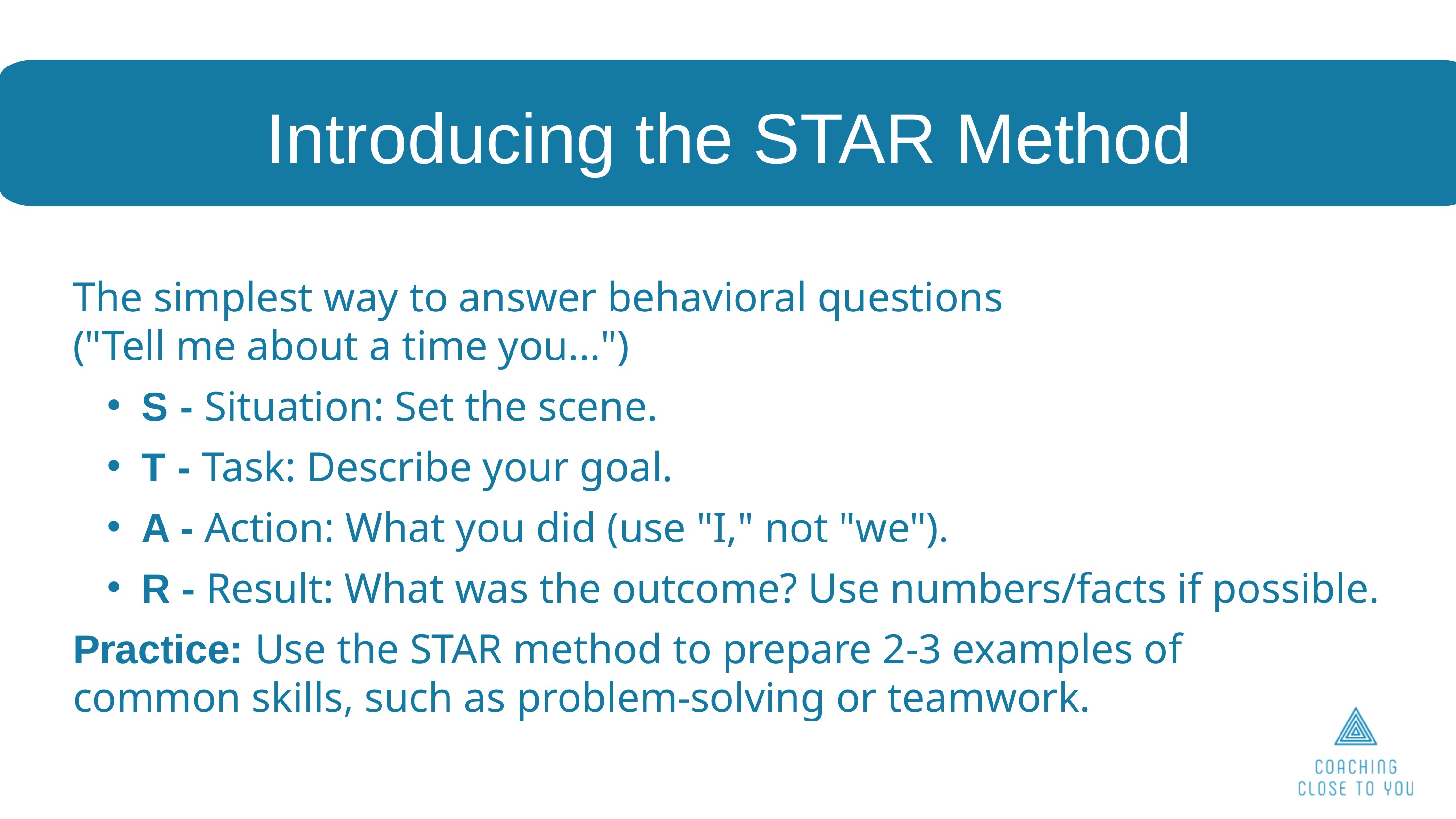

Introducing the STAR Method

The simplest way to answer behavioral questions
("Tell me about a time you...")
S - Situation: Set the scene.
T - Task: Describe your goal.
A - Action: What you did (use "I," not "we").
R - Result: What was the outcome? Use numbers/facts if possible.
Practice: Use the STAR method to prepare 2-3 examples of
common skills, such as problem-solving or teamwork.